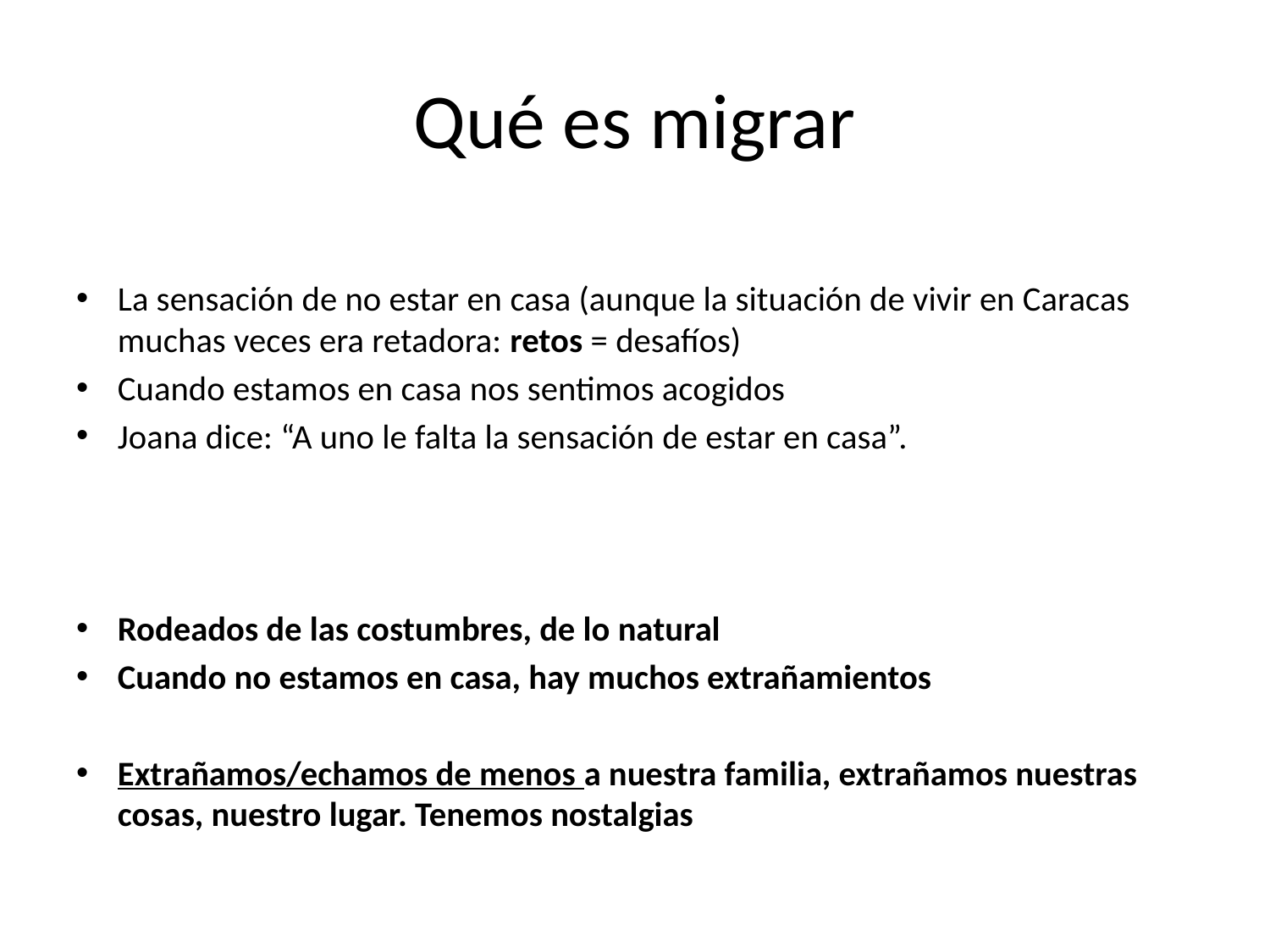

# Qué es migrar

La sensación de no estar en casa (aunque la situación de vivir en Caracas muchas veces era retadora: retos = desafíos)
Cuando estamos en casa nos sentimos acogidos
Joana dice: “A uno le falta la sensación de estar en casa”.

Rodeados de las costumbres, de lo natural
Cuando no estamos en casa, hay muchos extrañamientos

Extrañamos/echamos de menos a nuestra familia, extrañamos nuestras cosas, nuestro lugar. Tenemos nostalgias